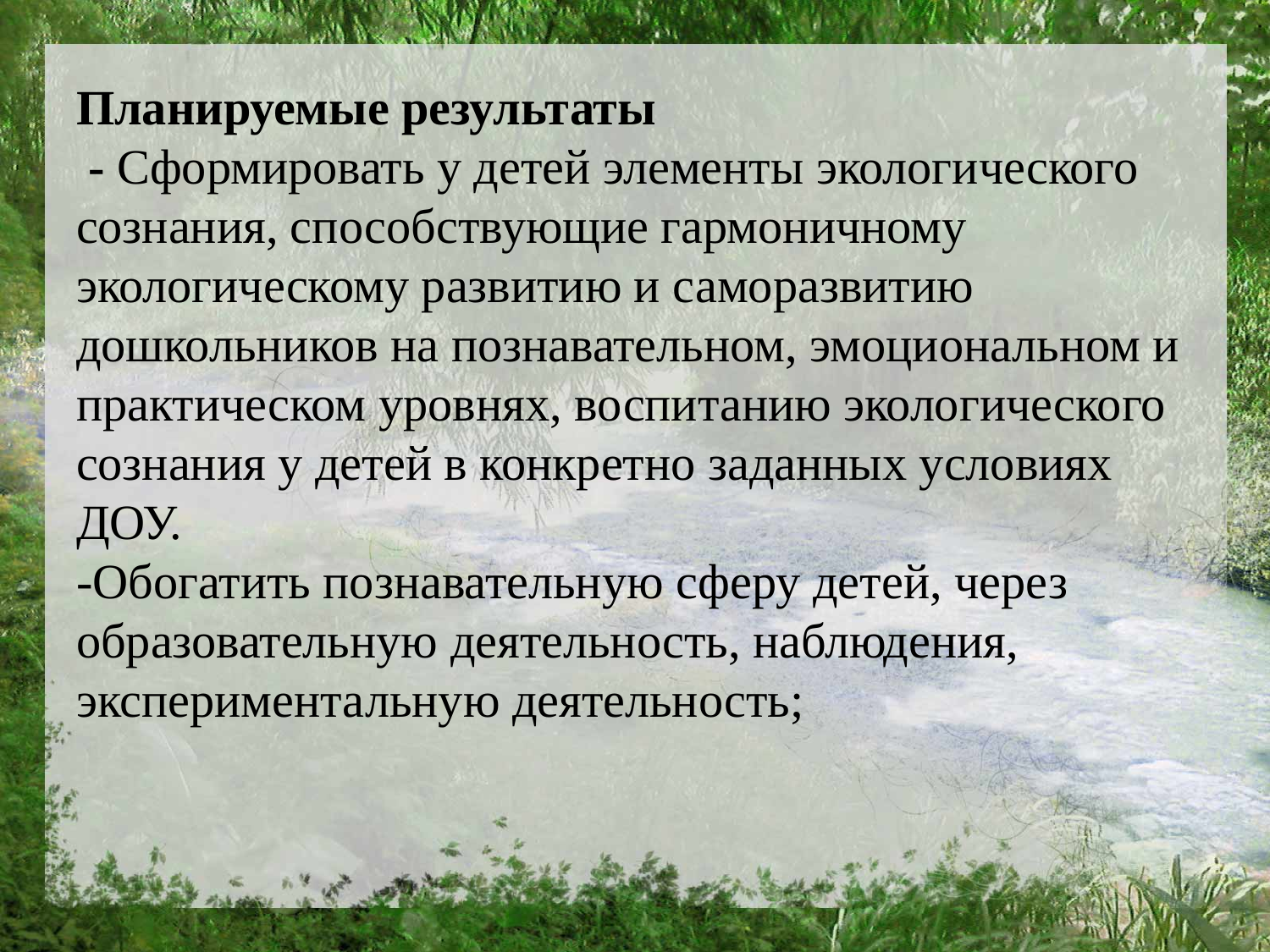

# Планируемые результаты - Сформировать у детей элементы экологического сознания, способствующие гармоничному экологическому развитию и саморазвитию дошкольников на познавательном, эмоциональном и практическом уровнях, воспитанию экологического сознания у детей в конкретно заданных условиях ДОУ. -Обогатить познавательную сферу детей, через образовательную деятельность, наблюдения, экспериментальную деятельность;